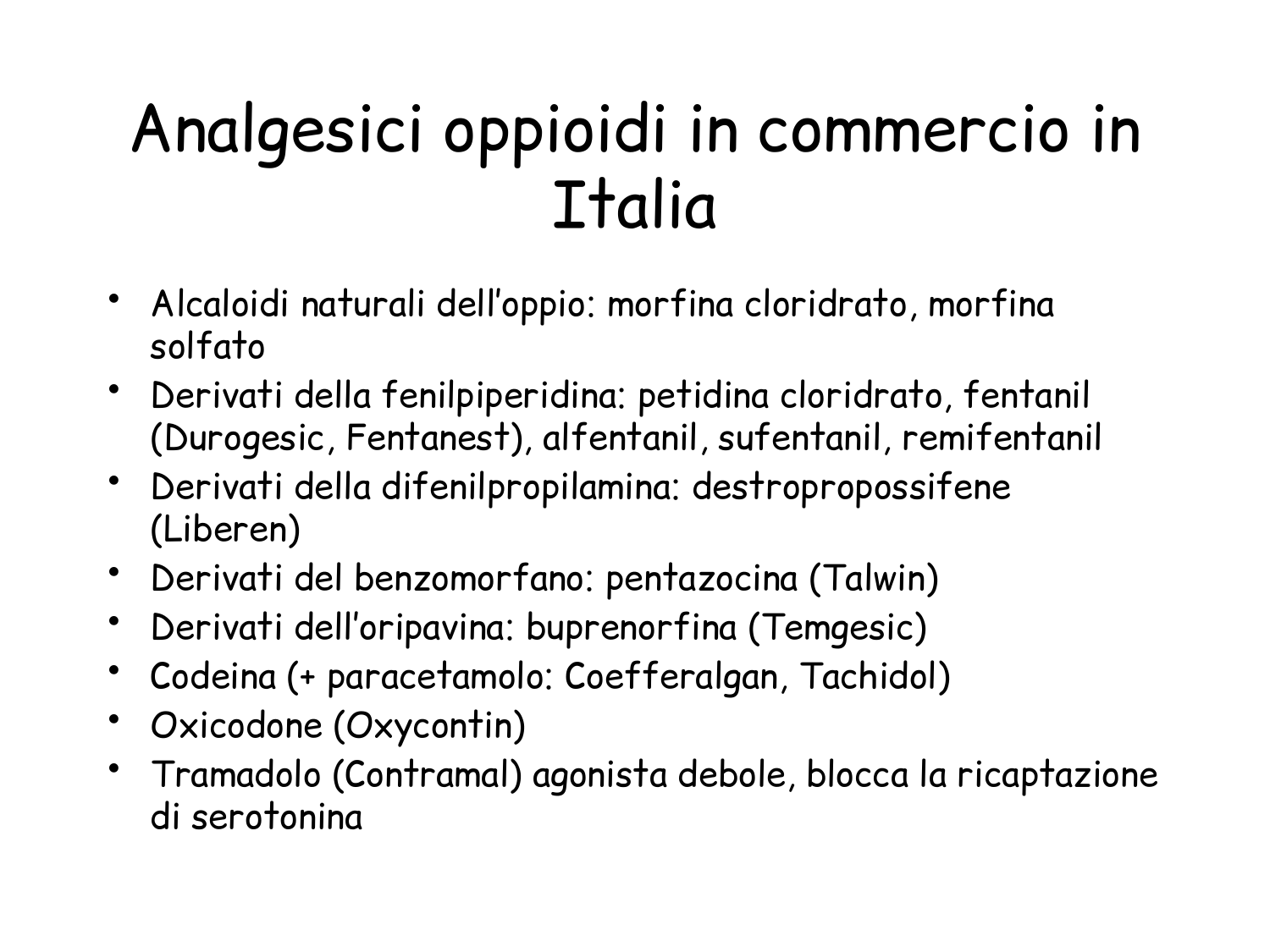

# Analgesici oppioidi in commercio in Italia
Alcaloidi naturali dell’oppio: morfina cloridrato, morfina solfato
Derivati della fenilpiperidina: petidina cloridrato, fentanil (Durogesic, Fentanest), alfentanil, sufentanil, remifentanil
Derivati della difenilpropilamina: destropropossifene (Liberen)
Derivati del benzomorfano: pentazocina (Talwin)
Derivati dell’oripavina: buprenorfina (Temgesic)
Codeina (+ paracetamolo: Coefferalgan, Tachidol)
Oxicodone (Oxycontin)
Tramadolo (Contramal) agonista debole, blocca la ricaptazione di serotonina